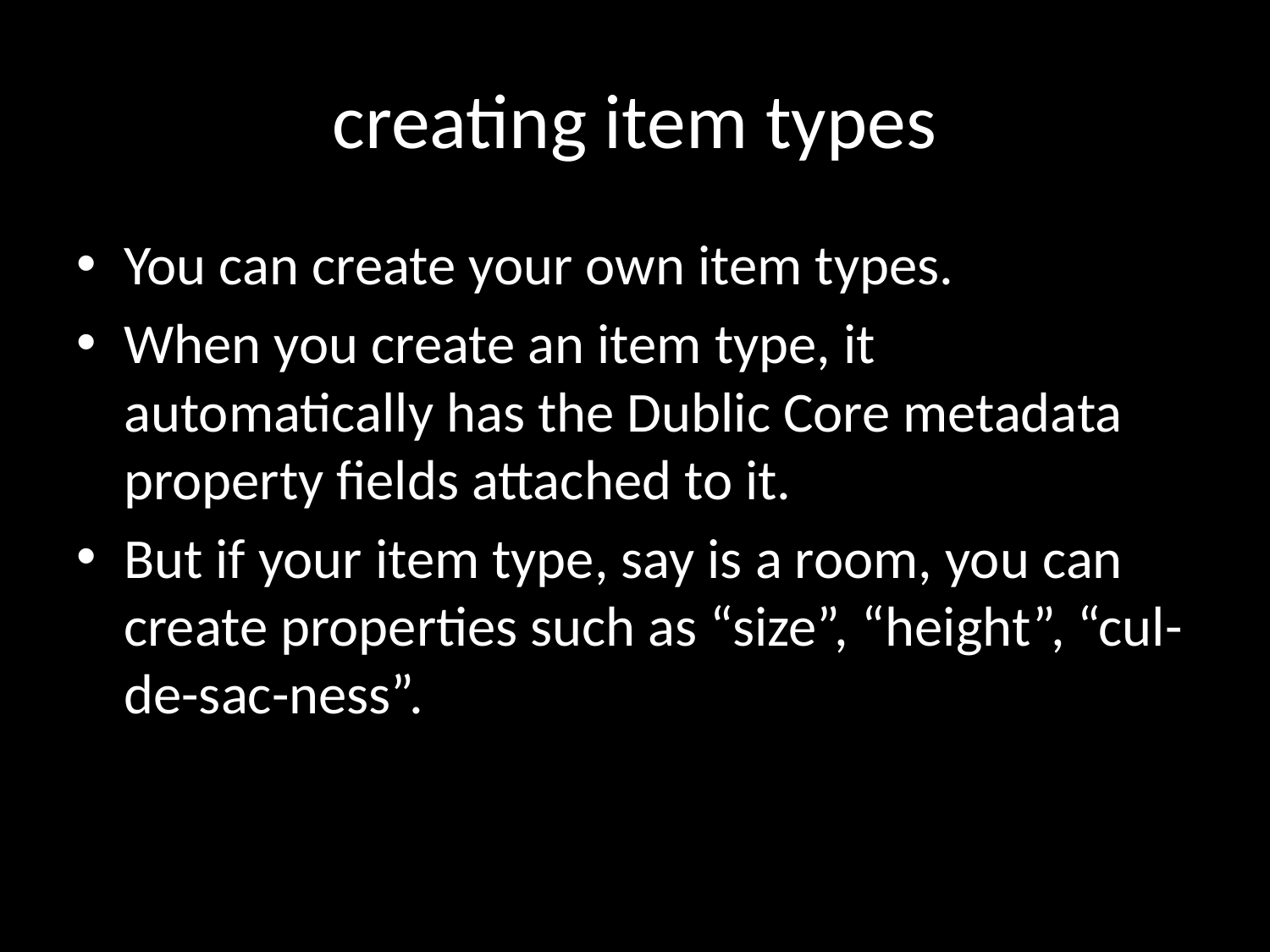

# creating item types
You can create your own item types.
When you create an item type, it automatically has the Dublic Core metadata property fields attached to it.
But if your item type, say is a room, you can create properties such as “size”, “height”, “cul-de-sac-ness”.